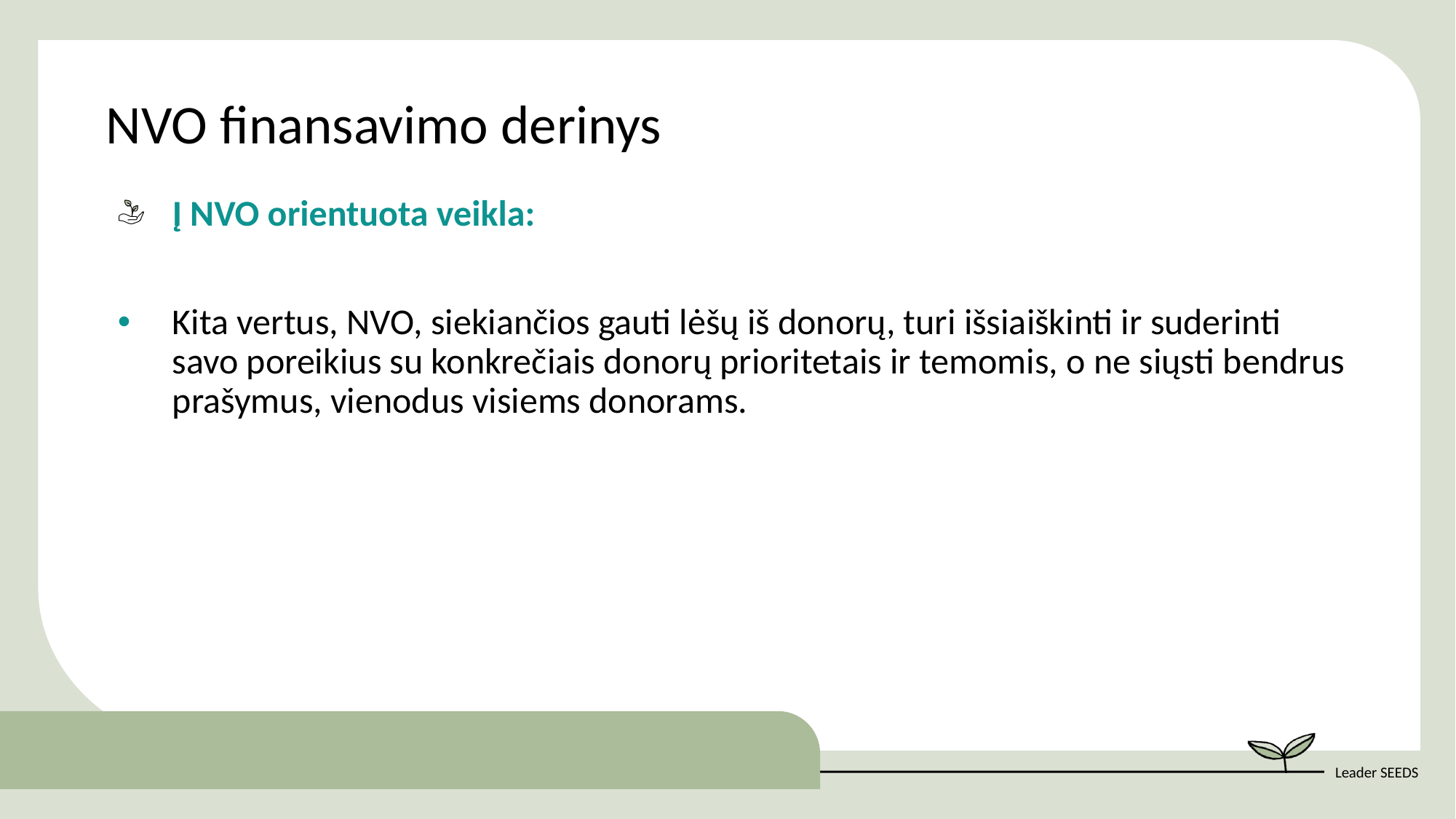

NVO finansavimo derinys
Į NVO orientuota veikla:

Kita vertus, NVO, siekiančios gauti lėšų iš donorų, turi išsiaiškinti ir suderinti savo poreikius su konkrečiais donorų prioritetais ir temomis, o ne siųsti bendrus prašymus, vienodus visiems donorams.